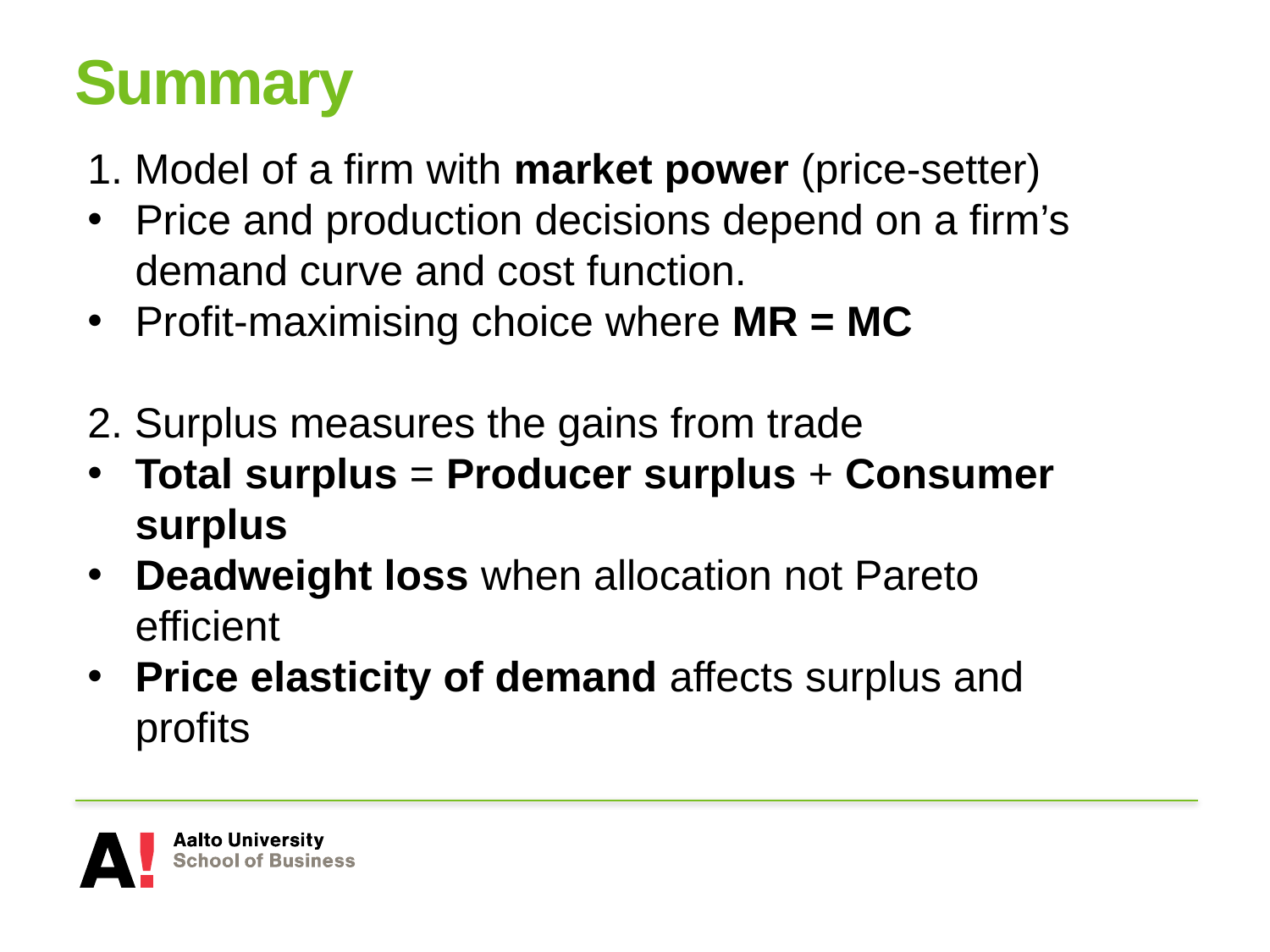

# Summary
1. Model of a firm with market power (price-setter)
Price and production decisions depend on a firm’s demand curve and cost function.
Profit-maximising choice where MR = MC

2. Surplus measures the gains from trade
Total surplus = Producer surplus + Consumer surplus
Deadweight loss when allocation not Pareto efficient
Price elasticity of demand affects surplus and profits